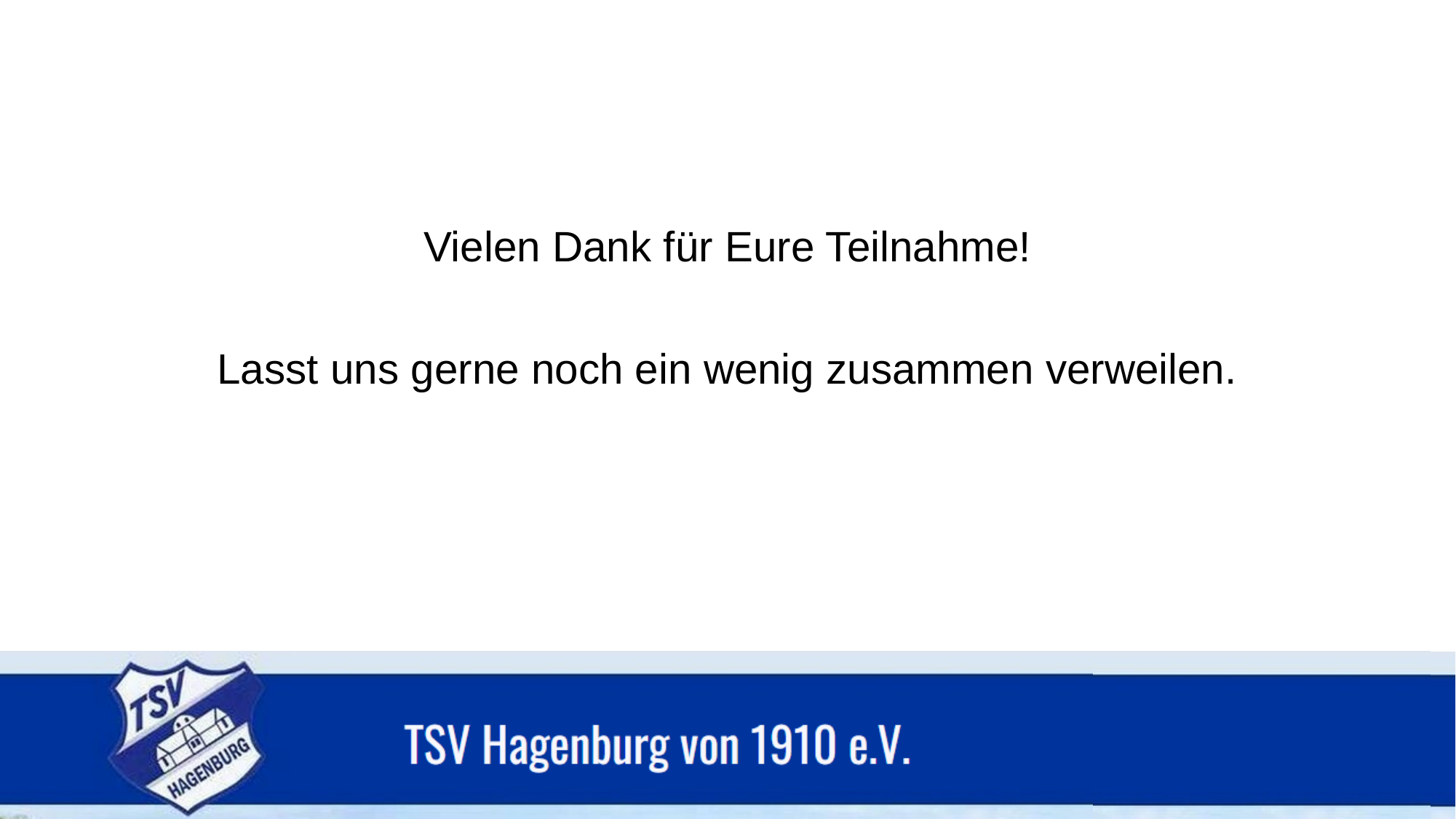

Vielen Dank für Eure Teilnahme!

Lasst uns gerne noch ein wenig zusammen verweilen.